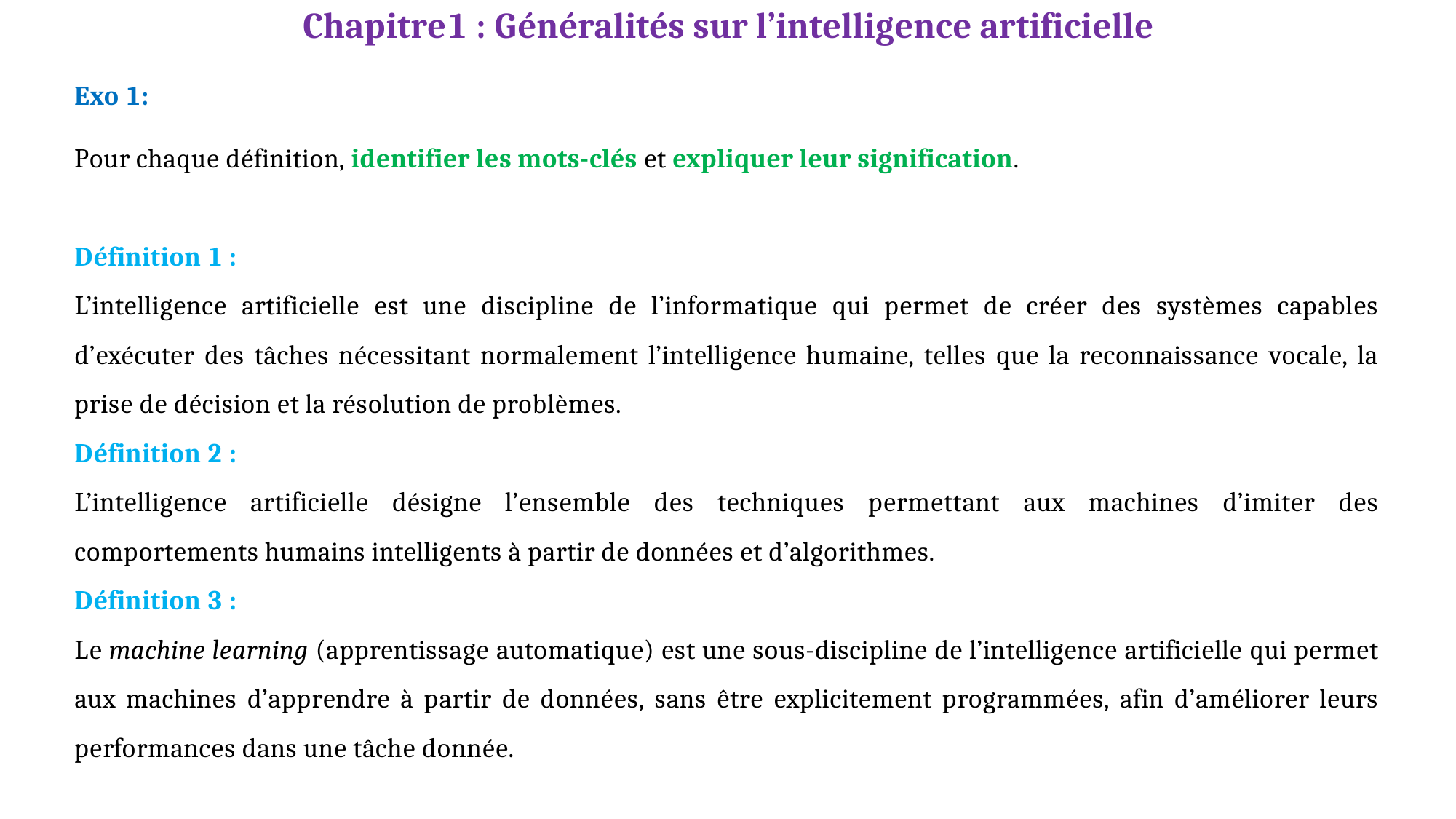

Chapitre1 : Généralités sur l’intelligence artificielle
Exo 1:

Pour chaque définition, identifier les mots-clés et expliquer leur signification.

Définition 1 :
L’intelligence artificielle est une discipline de l’informatique qui permet de créer des systèmes capables d’exécuter des tâches nécessitant normalement l’intelligence humaine, telles que la reconnaissance vocale, la prise de décision et la résolution de problèmes.
Définition 2 :
L’intelligence artificielle désigne l’ensemble des techniques permettant aux machines d’imiter des comportements humains intelligents à partir de données et d’algorithmes.
Définition 3 :
Le machine learning (apprentissage automatique) est une sous-discipline de l’intelligence artificielle qui permet aux machines d’apprendre à partir de données, sans être explicitement programmées, afin d’améliorer leurs performances dans une tâche donnée.